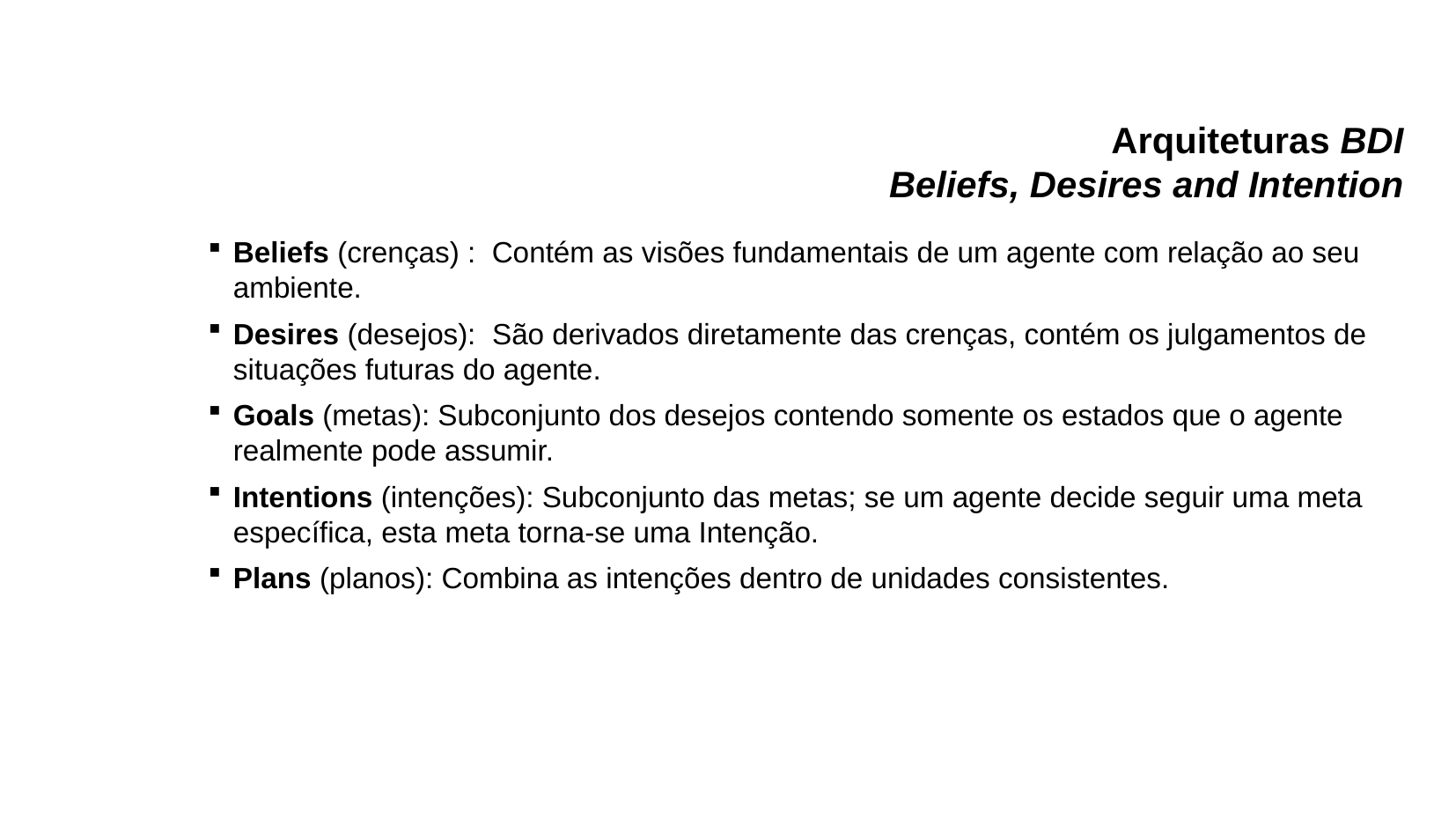

# Arquiteturas BDI Beliefs, Desires and Intention
Beliefs (crenças) :  Contém as visões fundamentais de um agente com relação ao seu ambiente.
Desires (desejos):  São derivados diretamente das crenças, contém os julgamentos de situações futuras do agente.
Goals (metas): Subconjunto dos desejos contendo somente os estados que o agente realmente pode assumir.
Intentions (intenções): Subconjunto das metas; se um agente decide seguir uma meta específica, esta meta torna-se uma Intenção.
Plans (planos): Combina as intenções dentro de unidades consistentes.